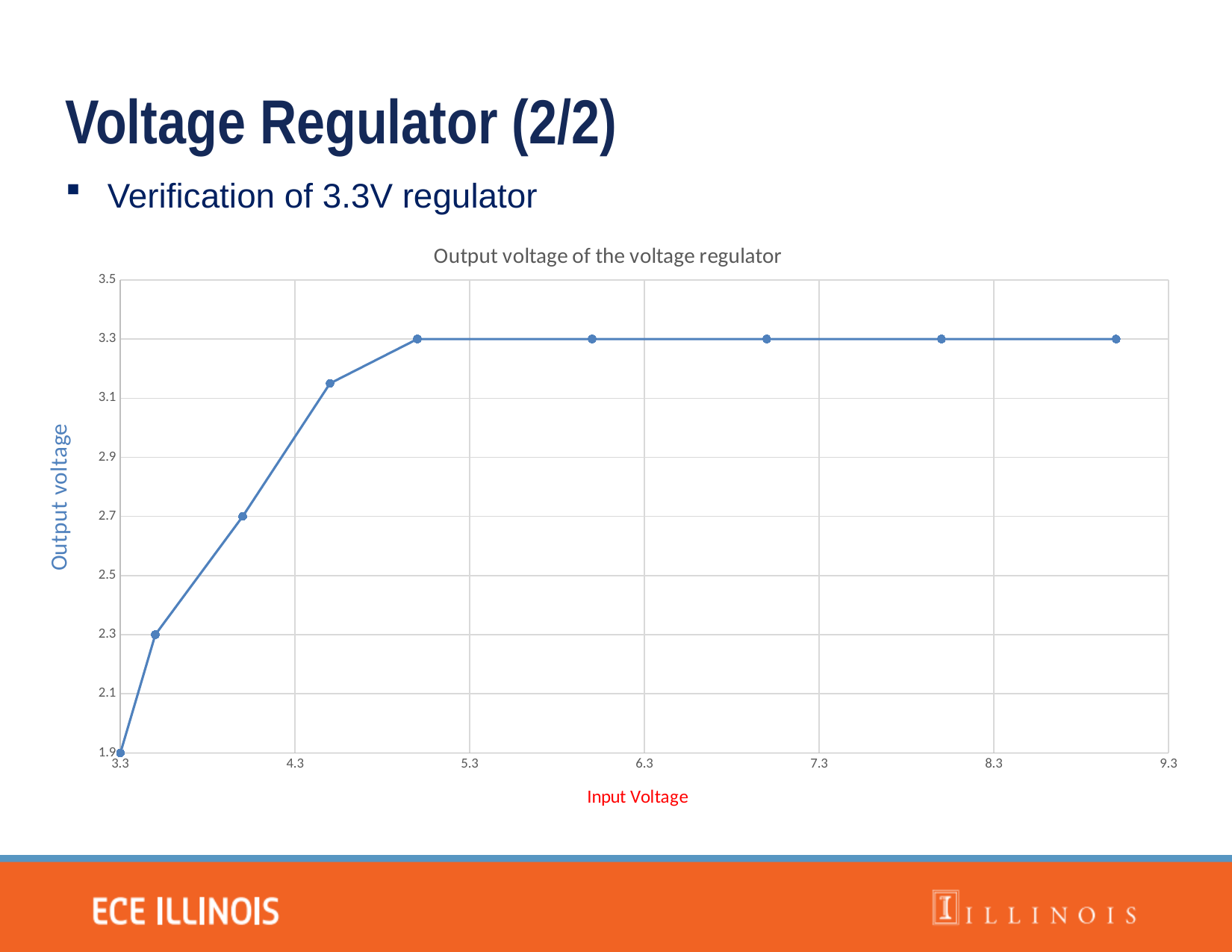

Voltage Regulator (2/2)
Verification of 3.3V regulator

### Chart: Output voltage of the voltage regulator

| Category |  |
|---|---|